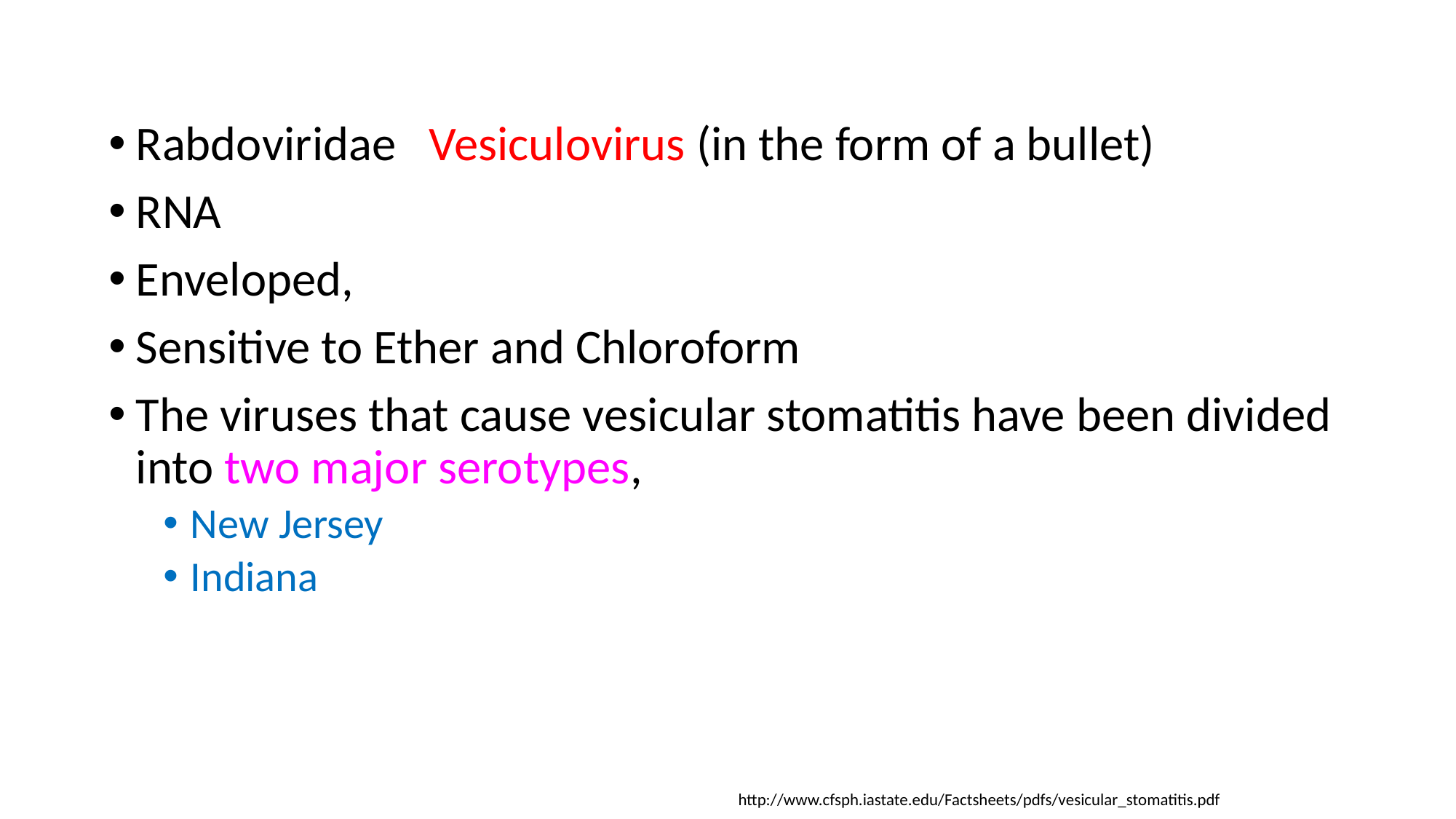

Rabdoviridae   Vesiculovirus (in the form of a bullet)
RNA
Enveloped,
Sensitive to Ether and Chloroform
The viruses that cause vesicular stomatitis have been divided into two major serotypes,
New Jersey
Indiana

http://www.cfsph.iastate.edu/Factsheets/pdfs/vesicular_stomatitis.pdf